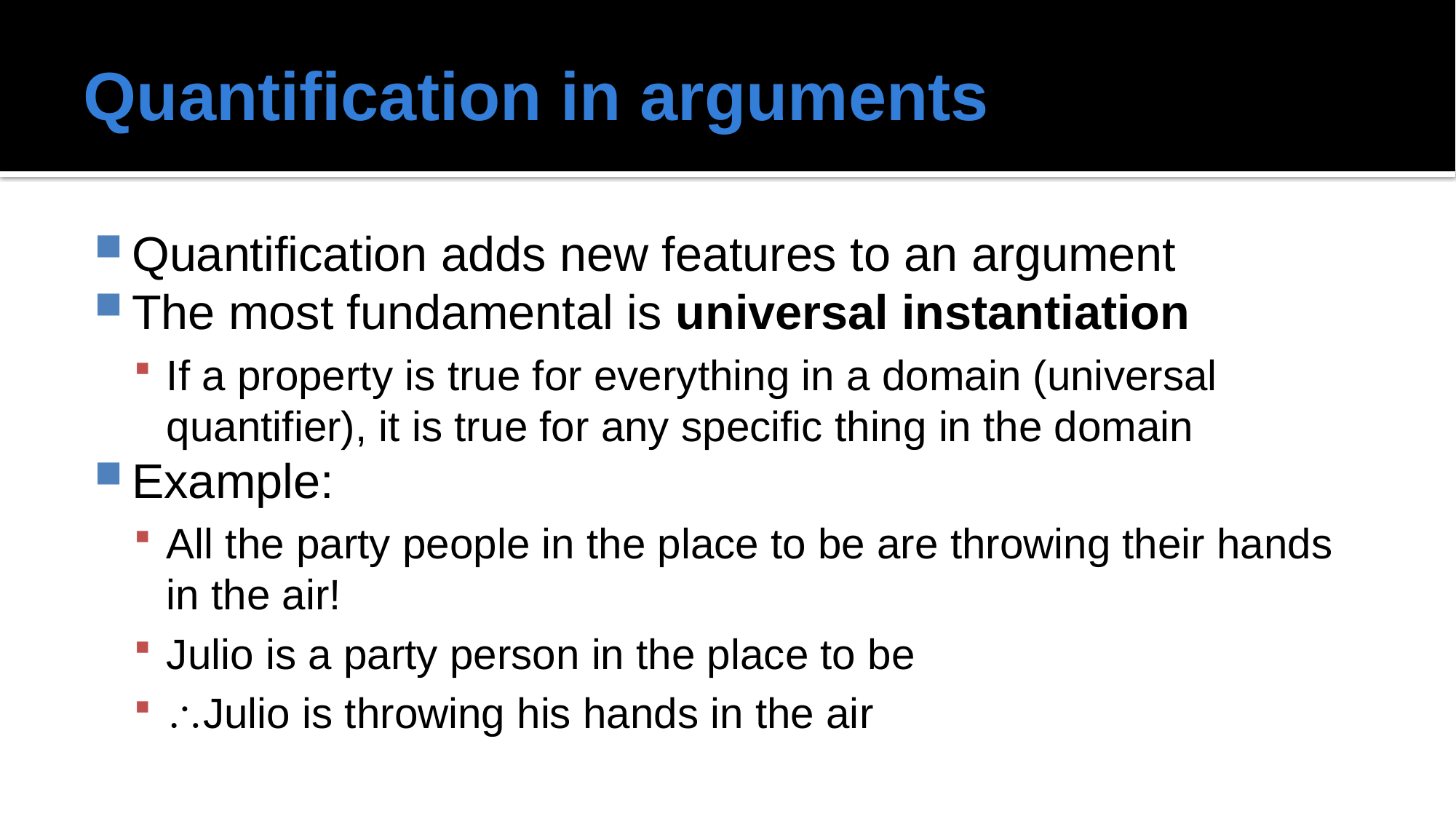

# Quantification in arguments
Quantification adds new features to an argument
The most fundamental is universal instantiation
If a property is true for everything in a domain (universal quantifier), it is true for any specific thing in the domain
Example:
All the party people in the place to be are throwing their hands in the air!
Julio is a party person in the place to be
∴Julio is throwing his hands in the air